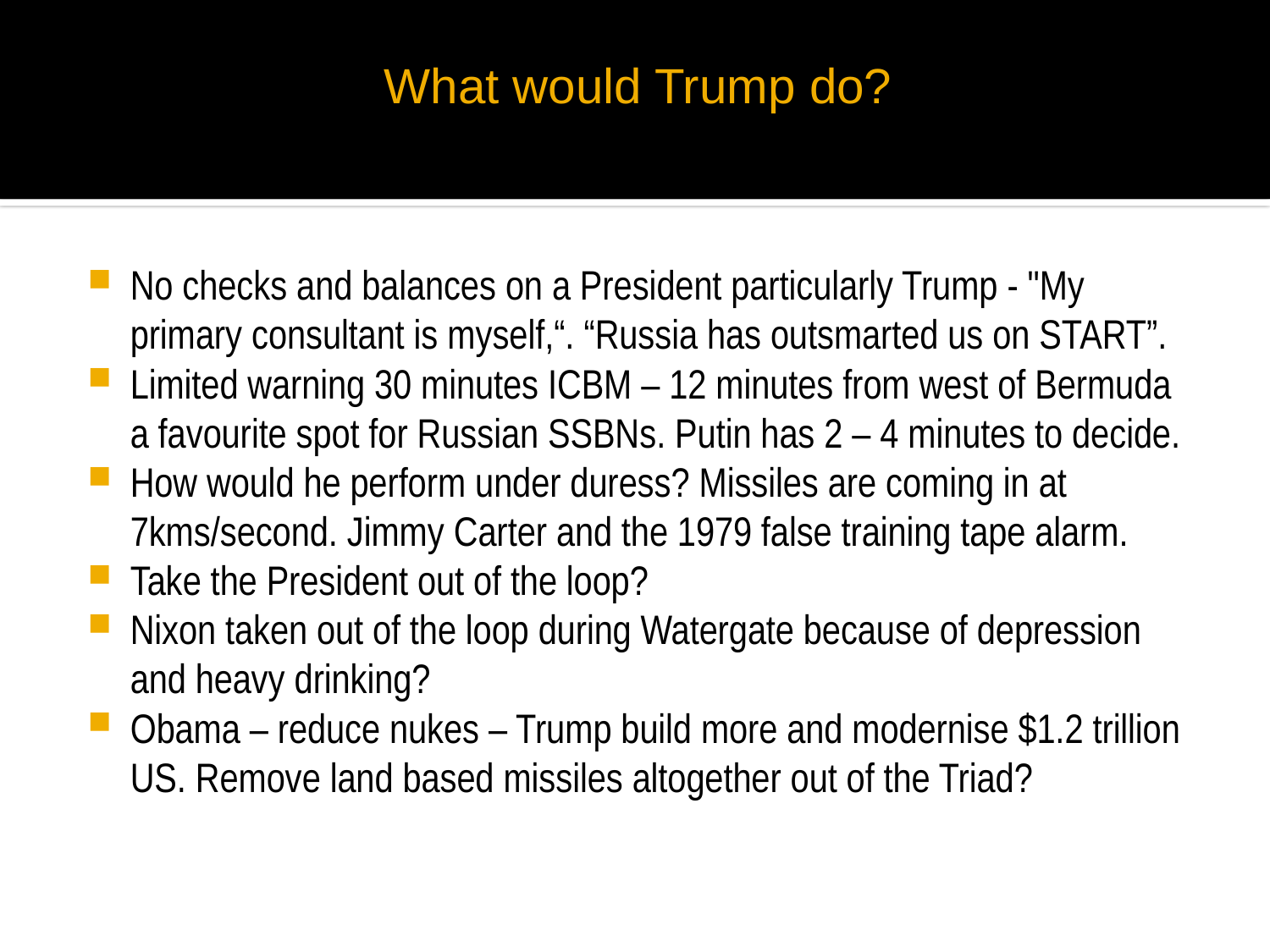

# What would Trump do?
No checks and balances on a President particularly Trump - "My primary consultant is myself,“. “Russia has outsmarted us on START”.
Limited warning 30 minutes ICBM – 12 minutes from west of Bermuda a favourite spot for Russian SSBNs. Putin has 2 – 4 minutes to decide.
How would he perform under duress? Missiles are coming in at 7kms/second. Jimmy Carter and the 1979 false training tape alarm.
Take the President out of the loop?
Nixon taken out of the loop during Watergate because of depression and heavy drinking?
Obama – reduce nukes – Trump build more and modernise $1.2 trillion US. Remove land based missiles altogether out of the Triad?